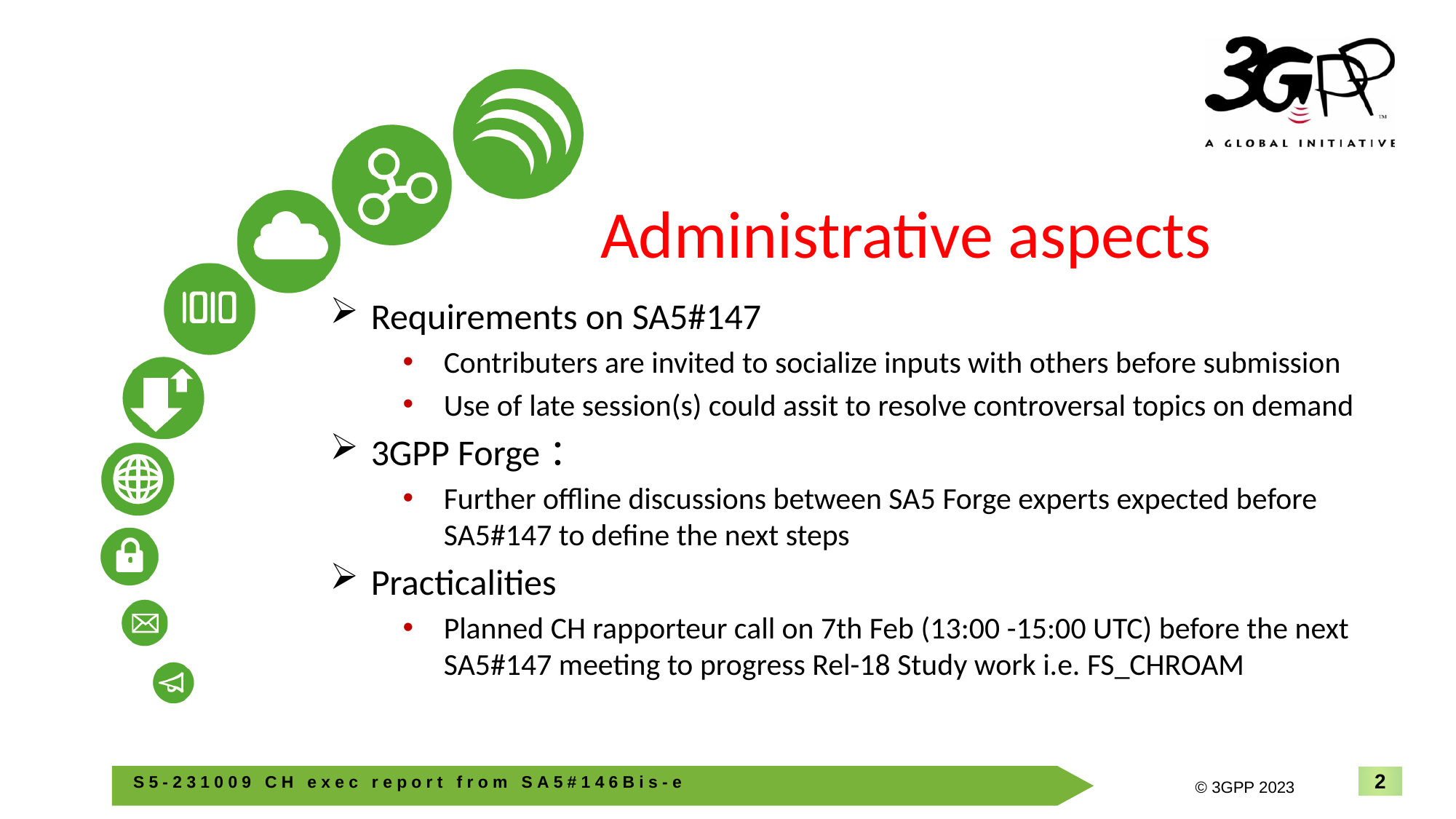

# Administrative aspects
Requirements on SA5#147
Contributers are invited to socialize inputs with others before submission
Use of late session(s) could assit to resolve controversal topics on demand
3GPP Forge：
Further offline discussions between SA5 Forge experts expected before SA5#147 to define the next steps
Practicalities
Planned CH rapporteur call on 7th Feb (13:00 -15:00 UTC) before the next SA5#147 meeting to progress Rel-18 Study work i.e. FS_CHROAM